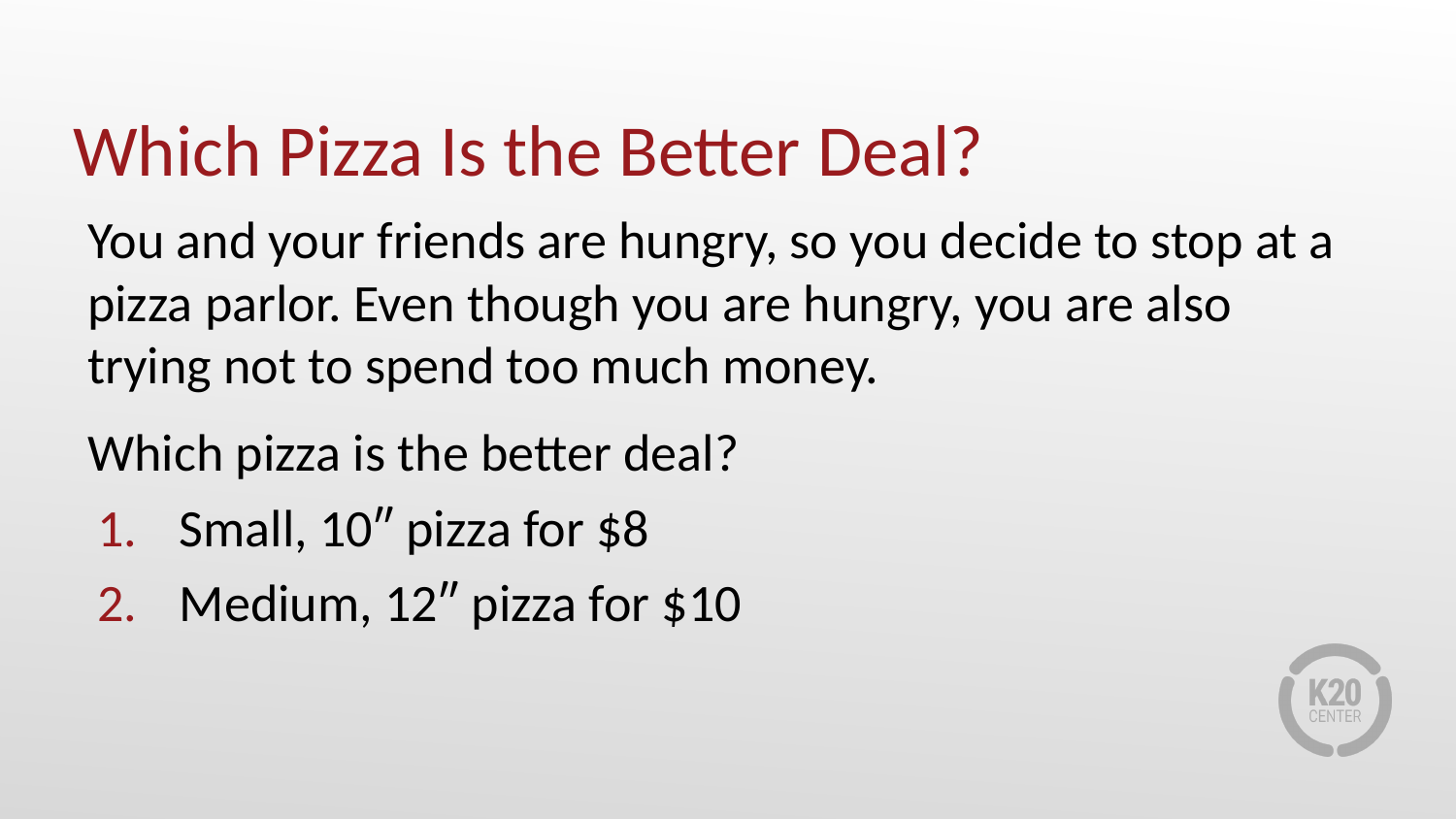

# Which Pizza Is the Better Deal?
You and your friends are hungry, so you decide to stop at a pizza parlor. Even though you are hungry, you are also trying not to spend too much money.
Which pizza is the better deal?
Small, 10″ pizza for $8
Medium, 12″ pizza for $10